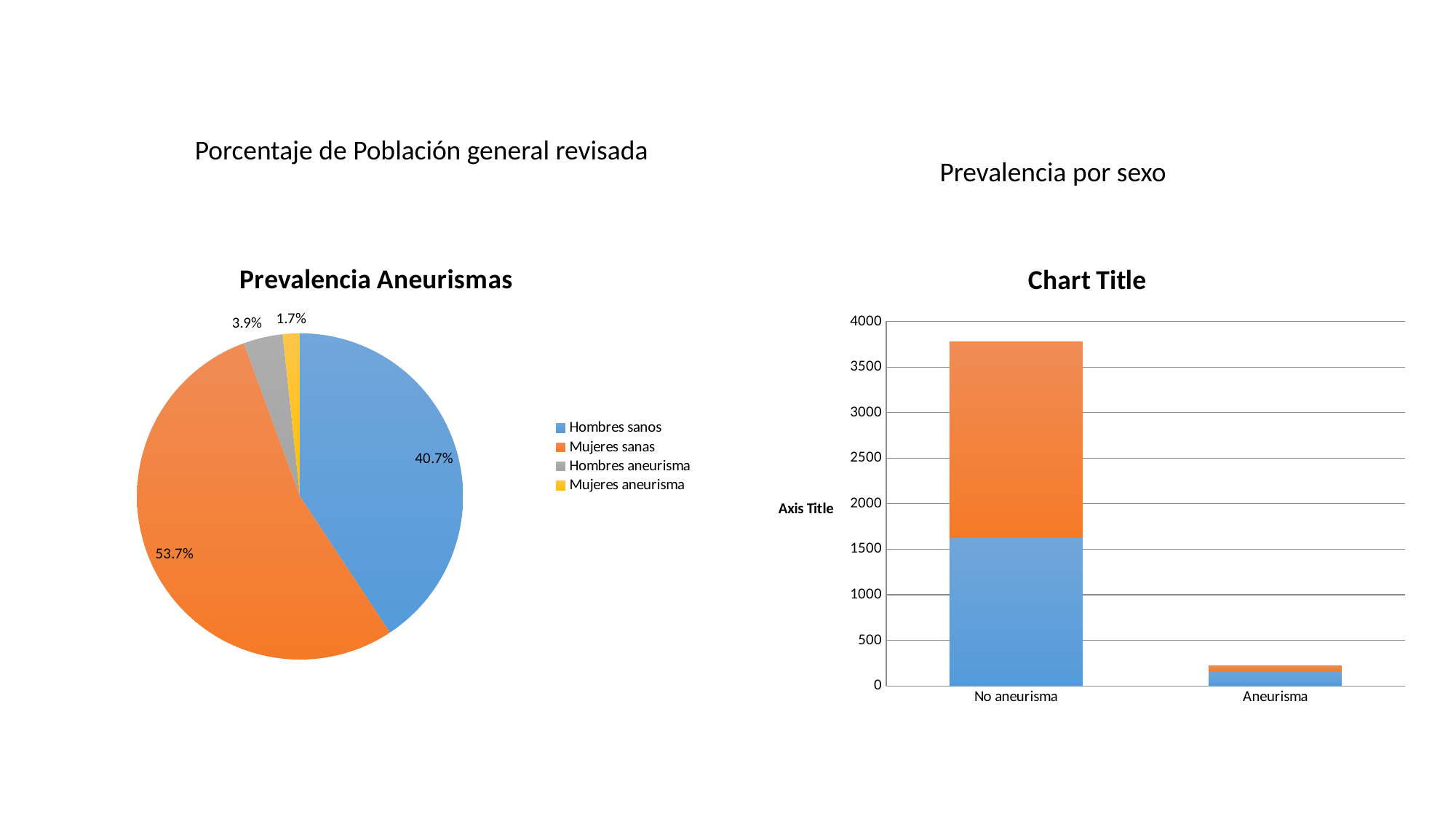

Porcentaje de Población general revisada
Prevalencia por sexo

[unsupported chart]

### Chart:

| Category | Hombres | Mujeres |
|---|---|---|
| No aneurisma | 1626.0 | 2149.0 |
| Aneurisma | 155.0 | 66.0 |